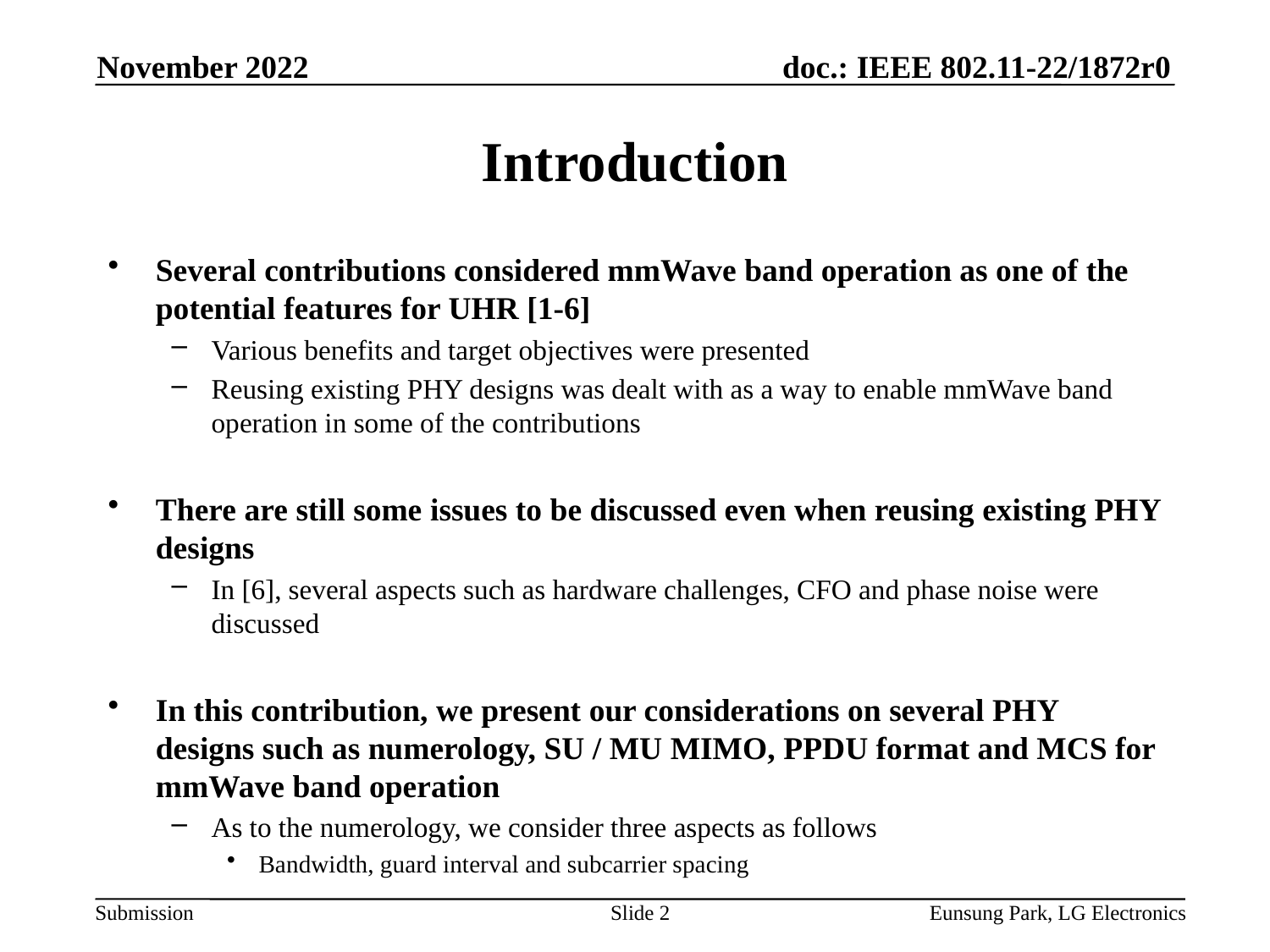

November 2022
# Introduction
Several contributions considered mmWave band operation as one of the potential features for UHR [1-6]
Various benefits and target objectives were presented
Reusing existing PHY designs was dealt with as a way to enable mmWave band operation in some of the contributions

There are still some issues to be discussed even when reusing existing PHY designs
In [6], several aspects such as hardware challenges, CFO and phase noise were discussed

In this contribution, we present our considerations on several PHY designs such as numerology, SU / MU MIMO, PPDU format and MCS for mmWave band operation
As to the numerology, we consider three aspects as follows
Bandwidth, guard interval and subcarrier spacing
Slide 2
Eunsung Park, LG Electronics